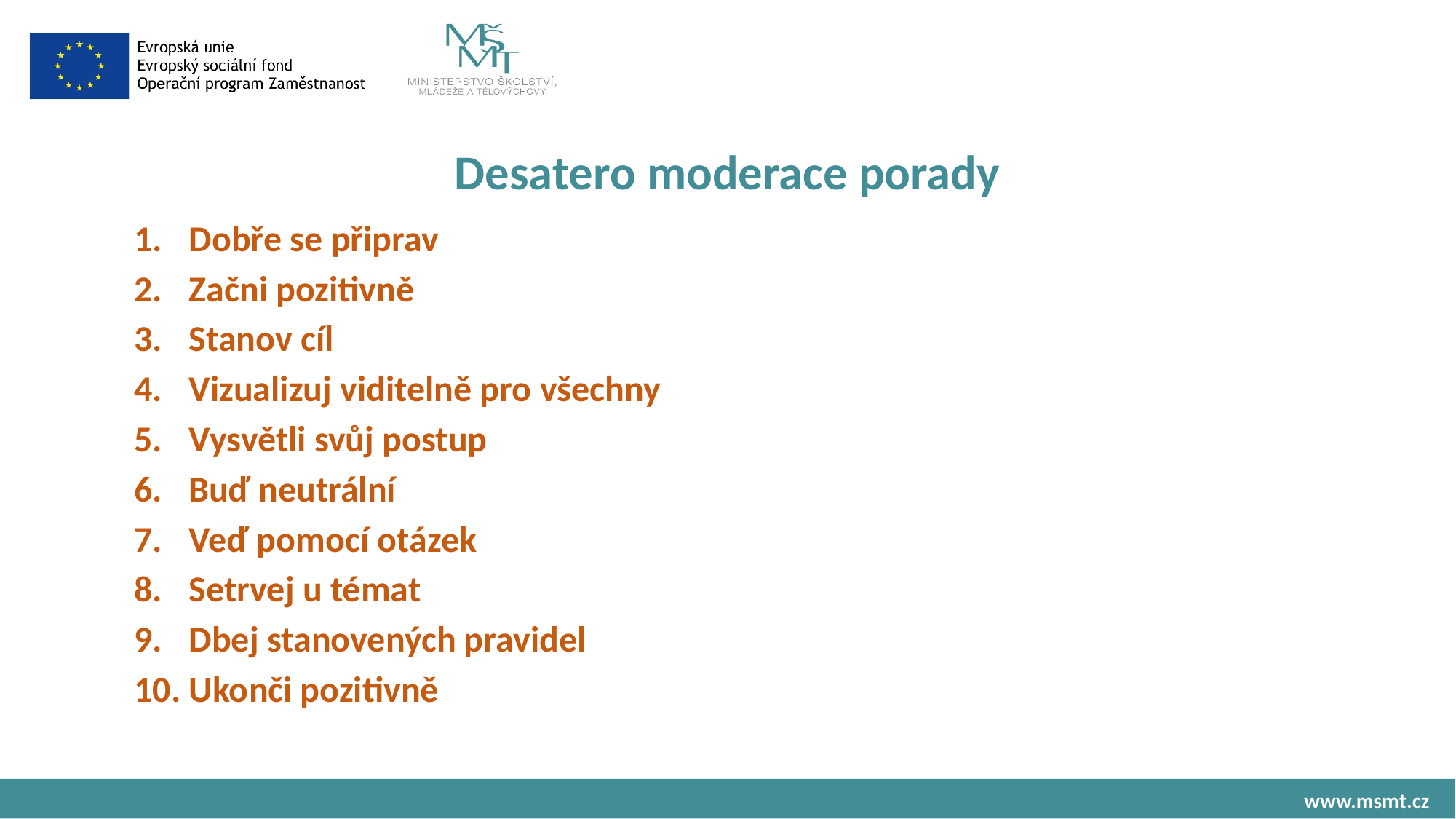

# Desatero moderace porady
Dobře se připrav
Začni pozitivně
Stanov cíl
Vizualizuj viditelně pro všechny
Vysvětli svůj postup
Buď neutrální
Veď pomocí otázek
Setrvej u témat
Dbej stanovených pravidel
Ukonči pozitivně